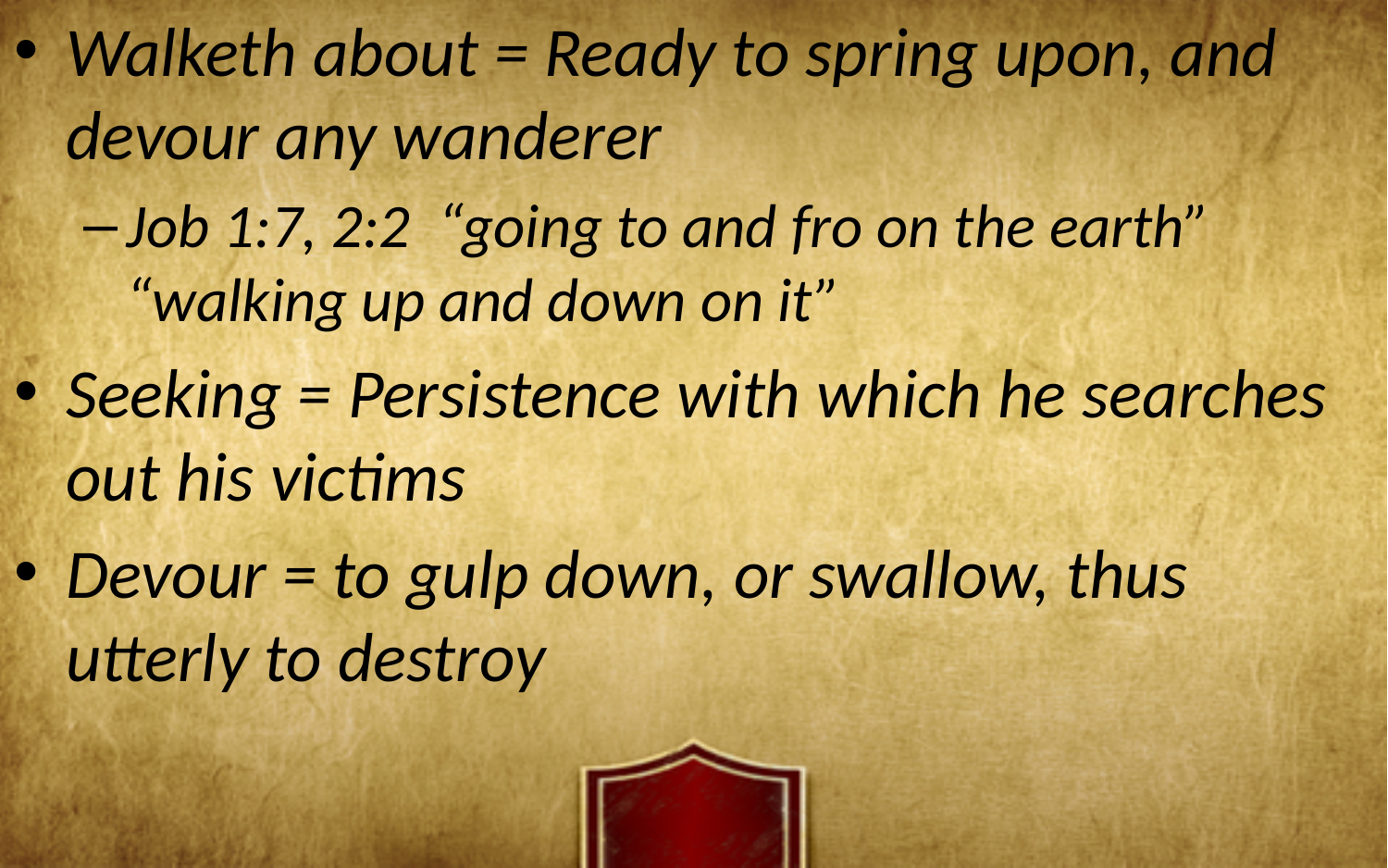

Walketh about = Ready to spring upon, and devour any wanderer
Job 1:7, 2:2  “going to and fro on the earth”  “walking up and down on it”
Seeking = Persistence with which he searches out his victims
Devour = to gulp down, or swallow, thus utterly to destroy